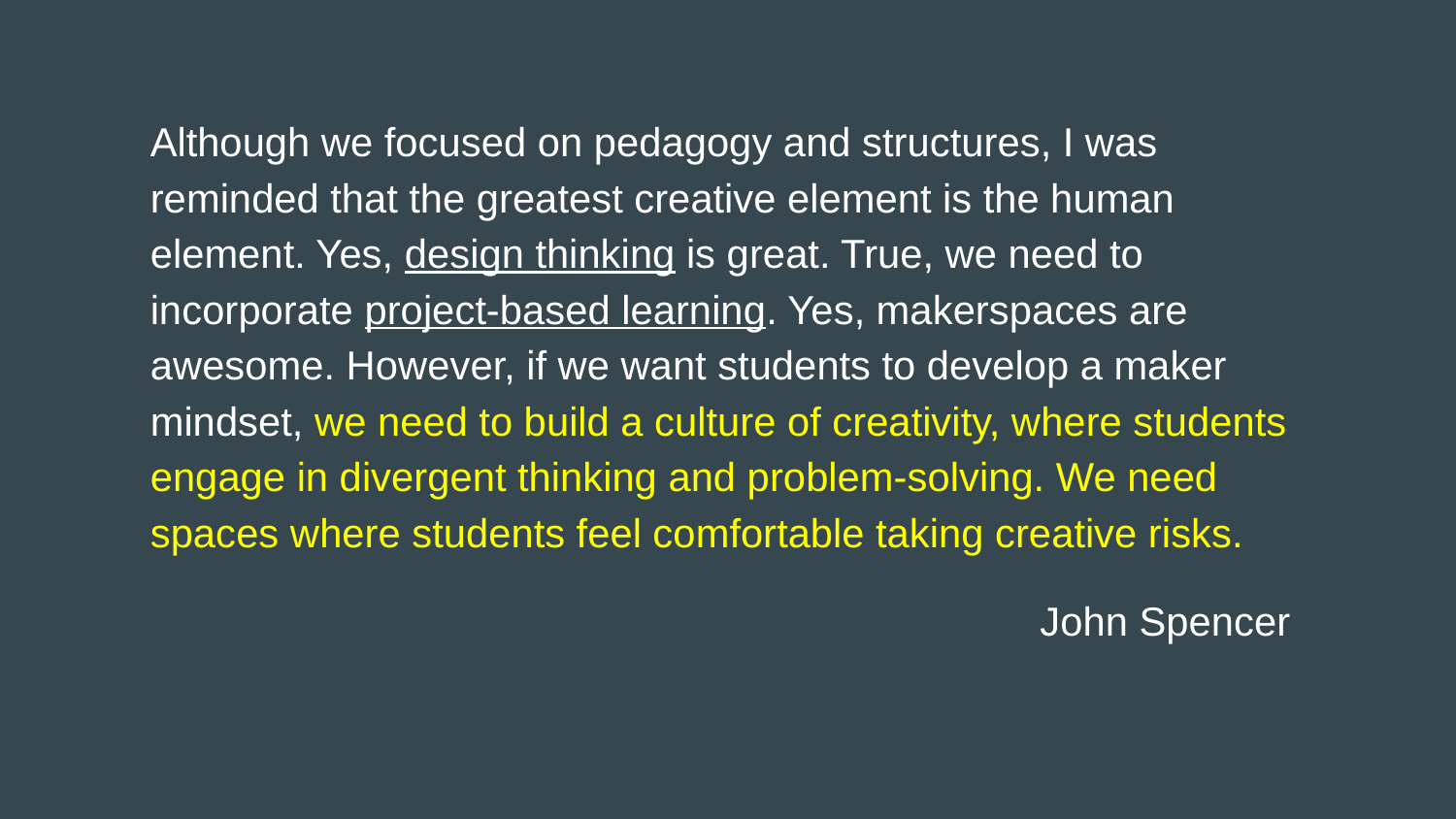

Although we focused on pedagogy and structures, I was reminded that the greatest creative element is the human element. Yes, design thinking is great. True, we need to incorporate project-based learning. Yes, makerspaces are awesome. However, if we want students to develop a maker mindset, we need to build a culture of creativity, where students engage in divergent thinking and problem-solving. We need spaces where students feel comfortable taking creative risks.
John Spencer